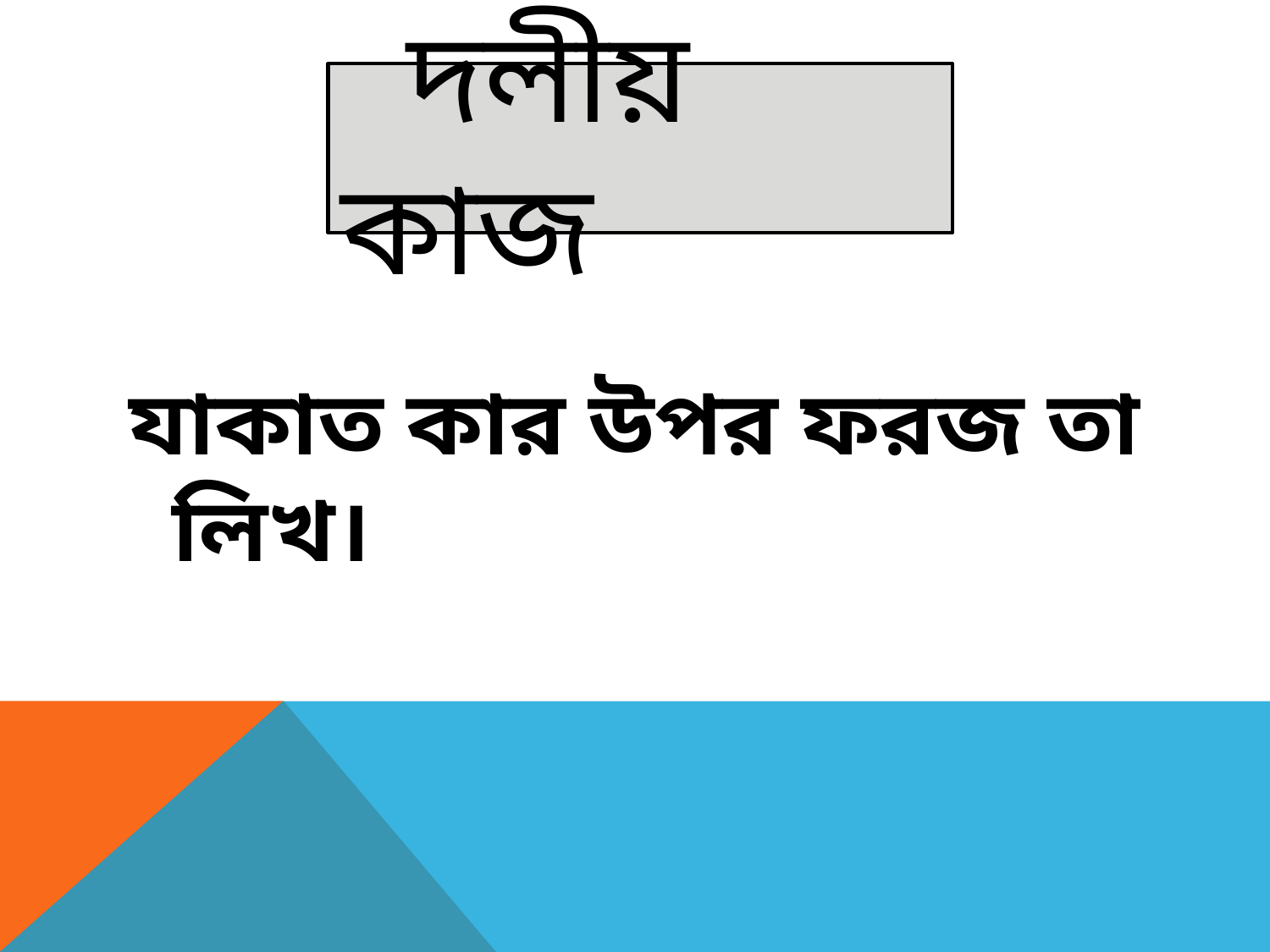

# দলীয় কাজ
যাকাত কার উপর ফরজ তা লিখ।